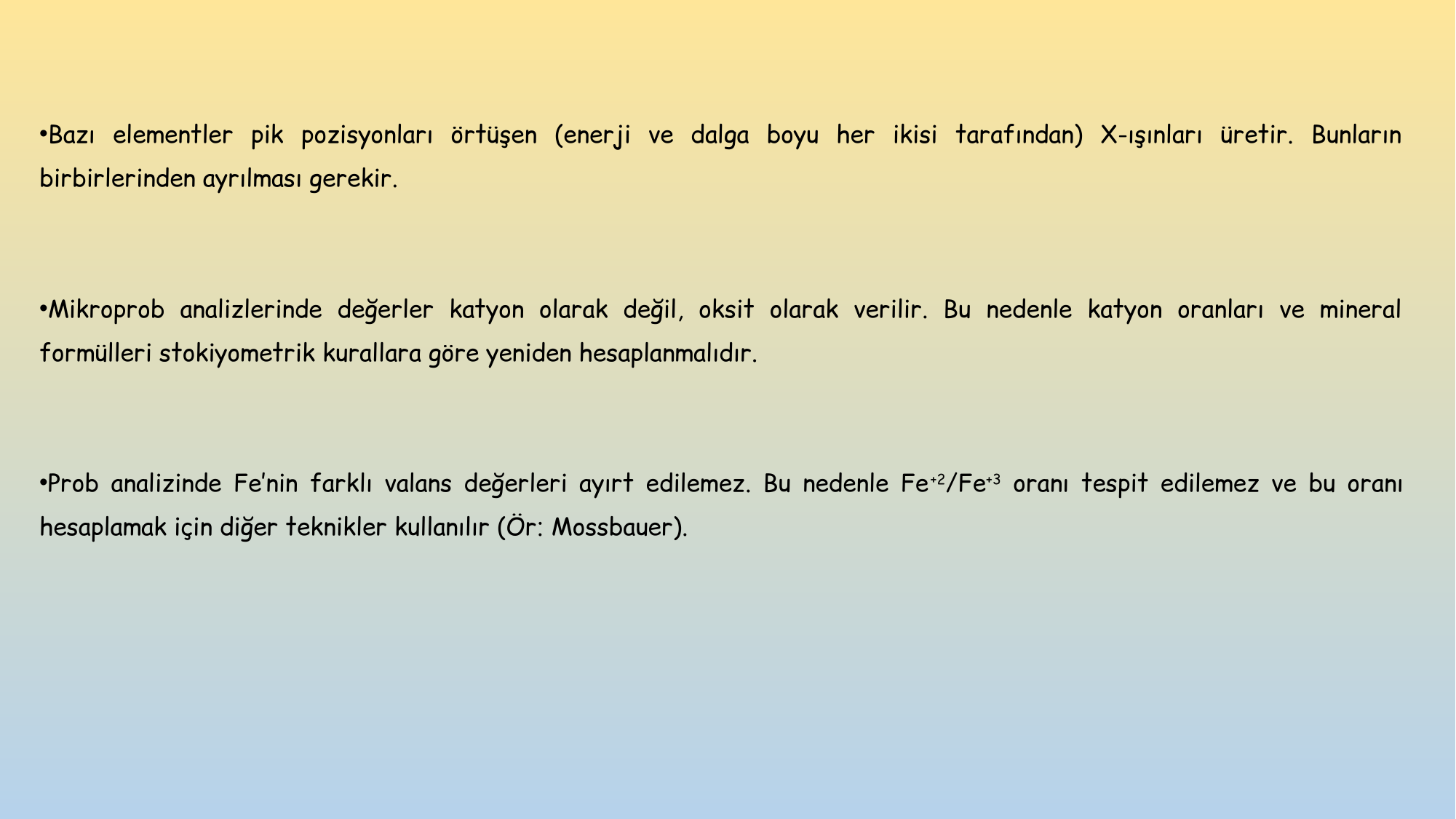

Bazı elementler pik pozisyonları örtüşen (enerji ve dalga boyu her ikisi tarafından) X-ışınları üretir. Bunların birbirlerinden ayrılması gerekir.

Mikroprob analizlerinde değerler katyon olarak değil, oksit olarak verilir. Bu nedenle katyon oranları ve mineral formülleri stokiyometrik kurallara göre yeniden hesaplanmalıdır.

Prob analizinde Fe’nin farklı valans değerleri ayırt edilemez. Bu nedenle Fe+2/Fe+3 oranı tespit edilemez ve bu oranı hesaplamak için diğer teknikler kullanılır (Ör: Mossbauer).